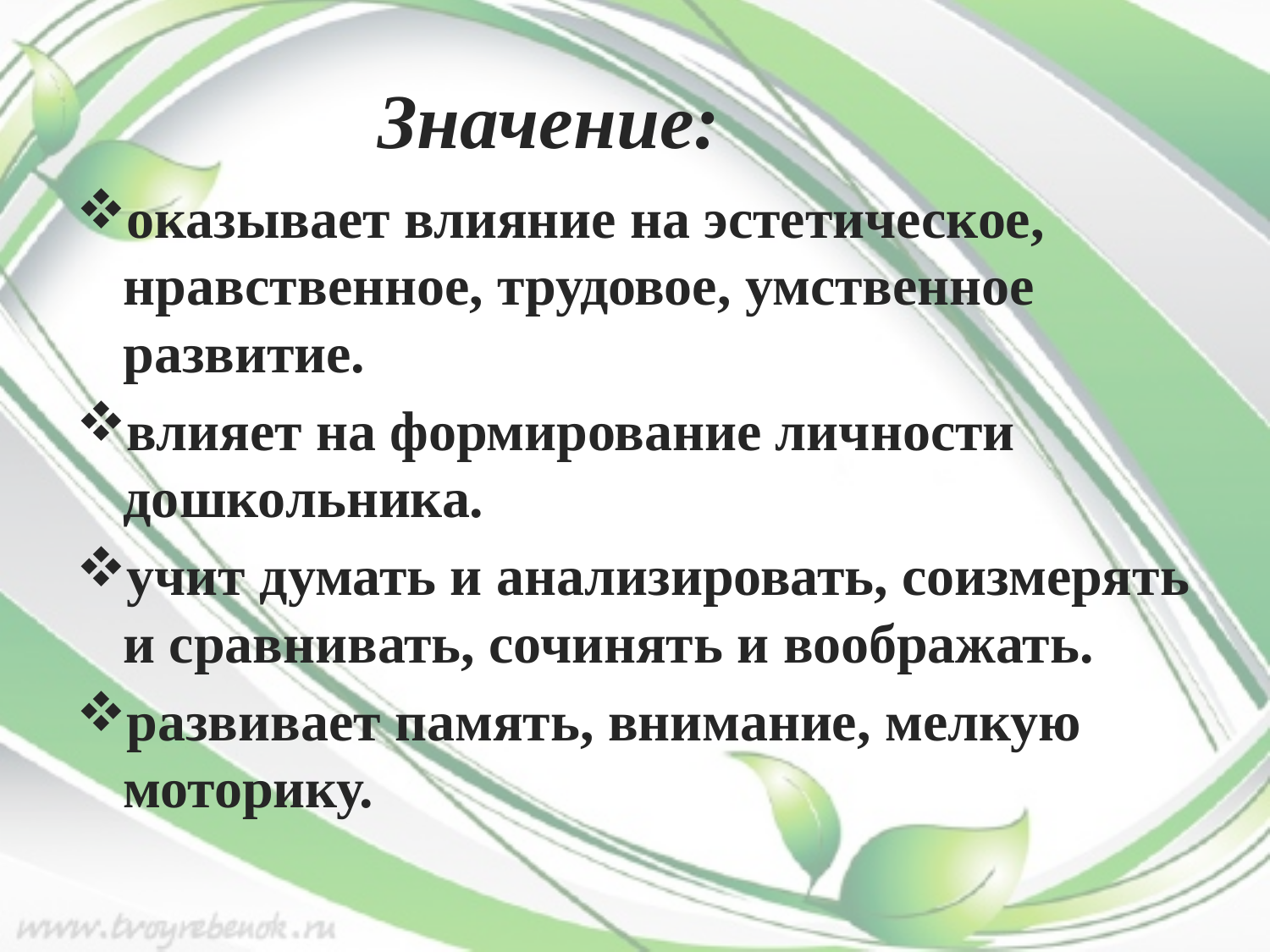

# Значение:
оказывает влияние на эстетическое, нравственное, трудовое, умственное развитие.
влияет на формирование личности дошкольника.
учит думать и анализировать, соизмерять и сравнивать, сочинять и воображать.
развивает память, внимание, мелкую моторику.